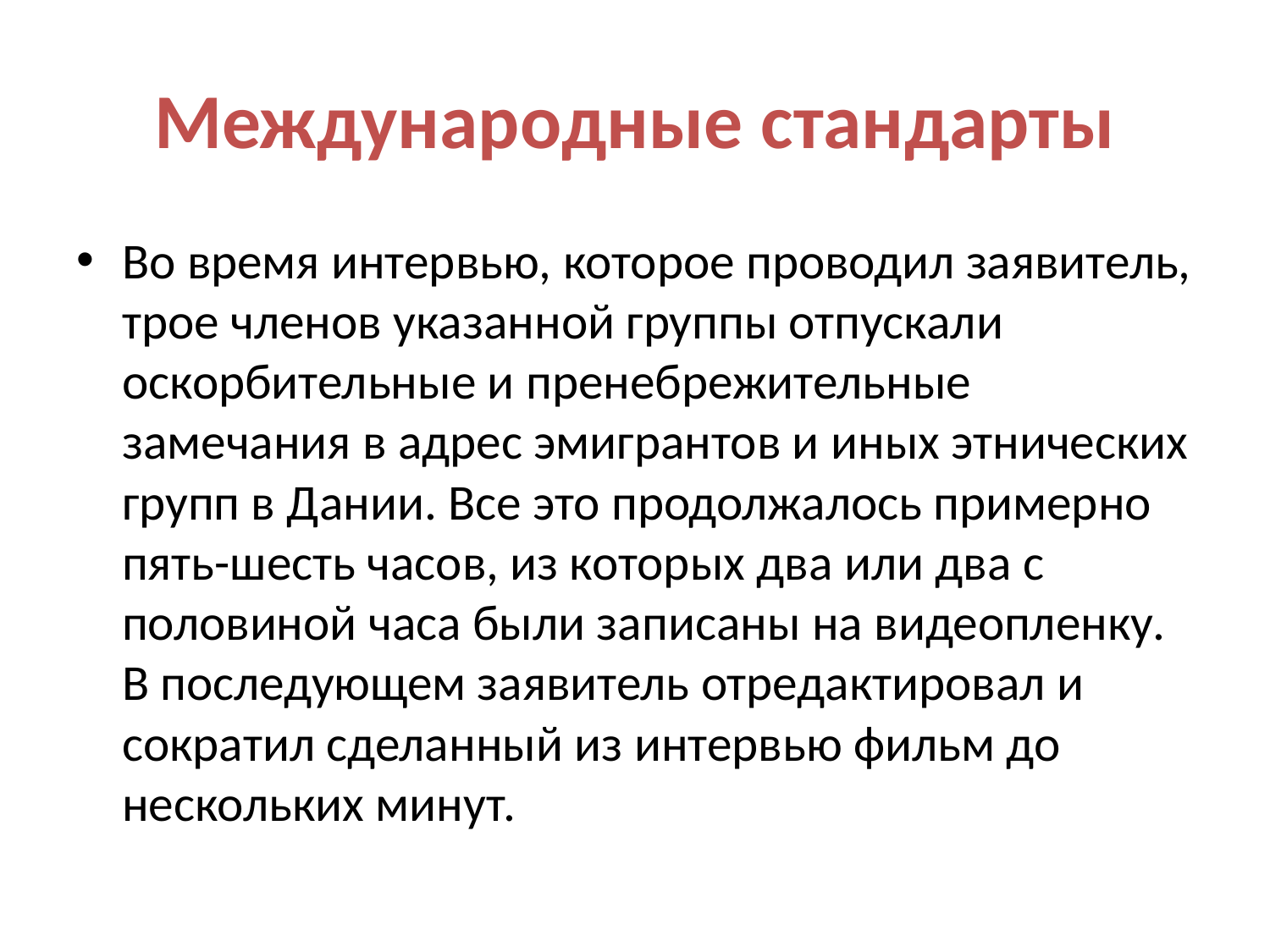

# Международные стандарты
Во время интервью, которое проводил заявитель, трое членов указанной группы отпускали оскорбительные и пренебрежительные замечания в адрес эмигрантов и иных этнических групп в Дании. Все это продолжалось примерно пять-шесть часов, из которых два или два с половиной часа были записаны на видеопленку. В последующем заявитель отредактировал и сократил сделанный из интервью фильм до нескольких минут.